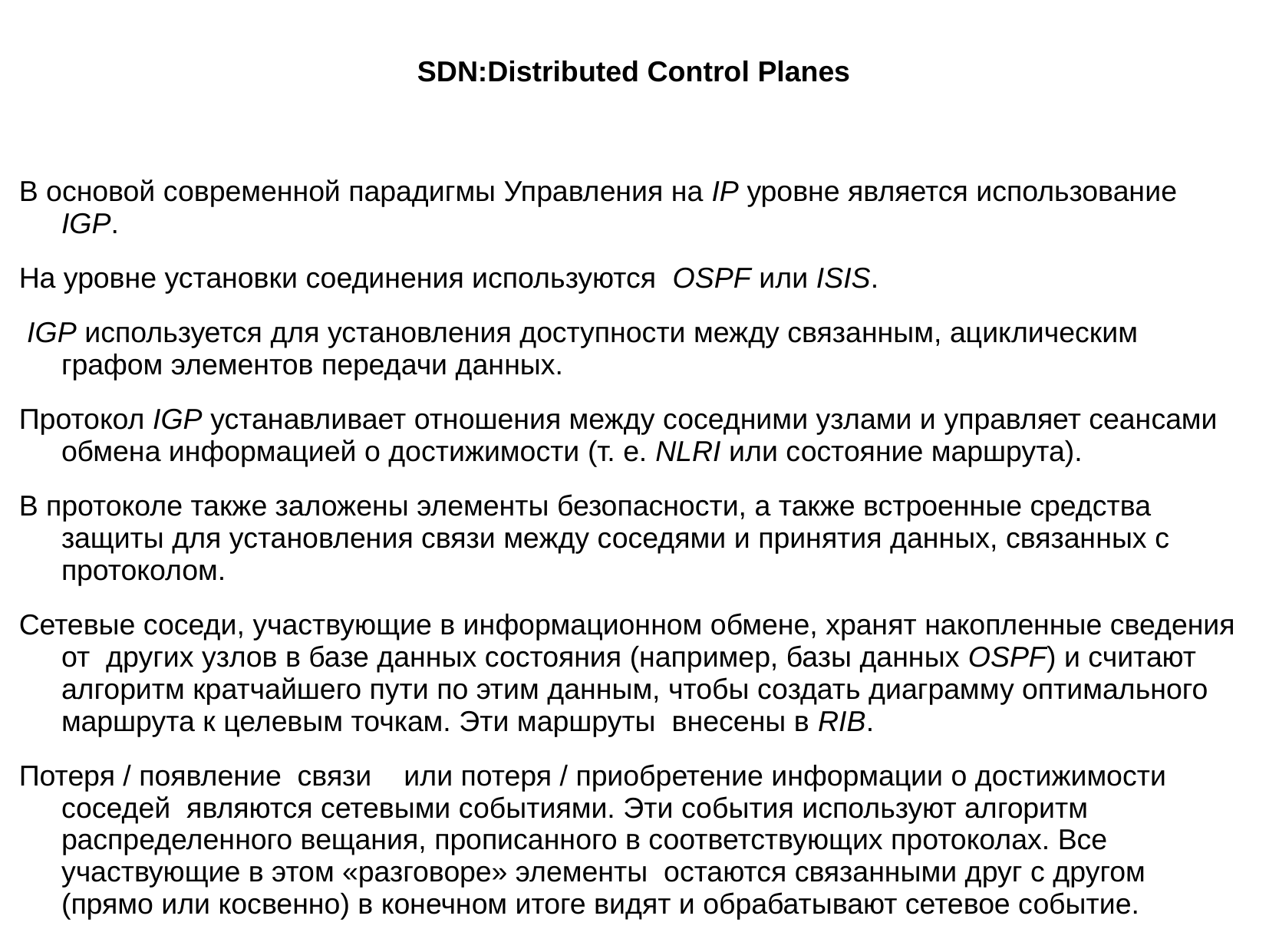

SDN:Distributed Control Planes
В основой современной парадигмы Управления на IP уровне является использование IGP.
На уровне установки соединения используются  OSPF или ISIS.
 IGP используется для установления доступности между связанным, ациклическим графом элементов передачи данных.
Протокол IGP устанавливает отношения между соседними узлами и управляет сеансами обмена информацией о достижимости (т. е. NLRI или состояние маршрута).
В протоколе также заложены элементы безопасности, а также встроенные средства защиты для установления связи между соседями и принятия данных, связанных с протоколом.
Сетевые соседи, участвующие в информационном обмене, хранят накопленные сведения от  других узлов в базе данных состояния (например, базы данных OSPF) и считают алгоритм кратчайшего пути по этим данным, чтобы создать диаграмму оптимального маршрута к целевым точкам. Эти маршруты  внесены в RIB.
Потеря / появление  связи    или потеря / приобретение информации о достижимости соседей  являются сетевыми событиями. Эти события используют алгоритм распределенного вещания, прописанного в соответствующих протоколах. Все участвующие в этом «разговоре» элементы  остаются связанными друг с другом (прямо или косвенно) в конечном итоге видят и обрабатывают сетевое событие.